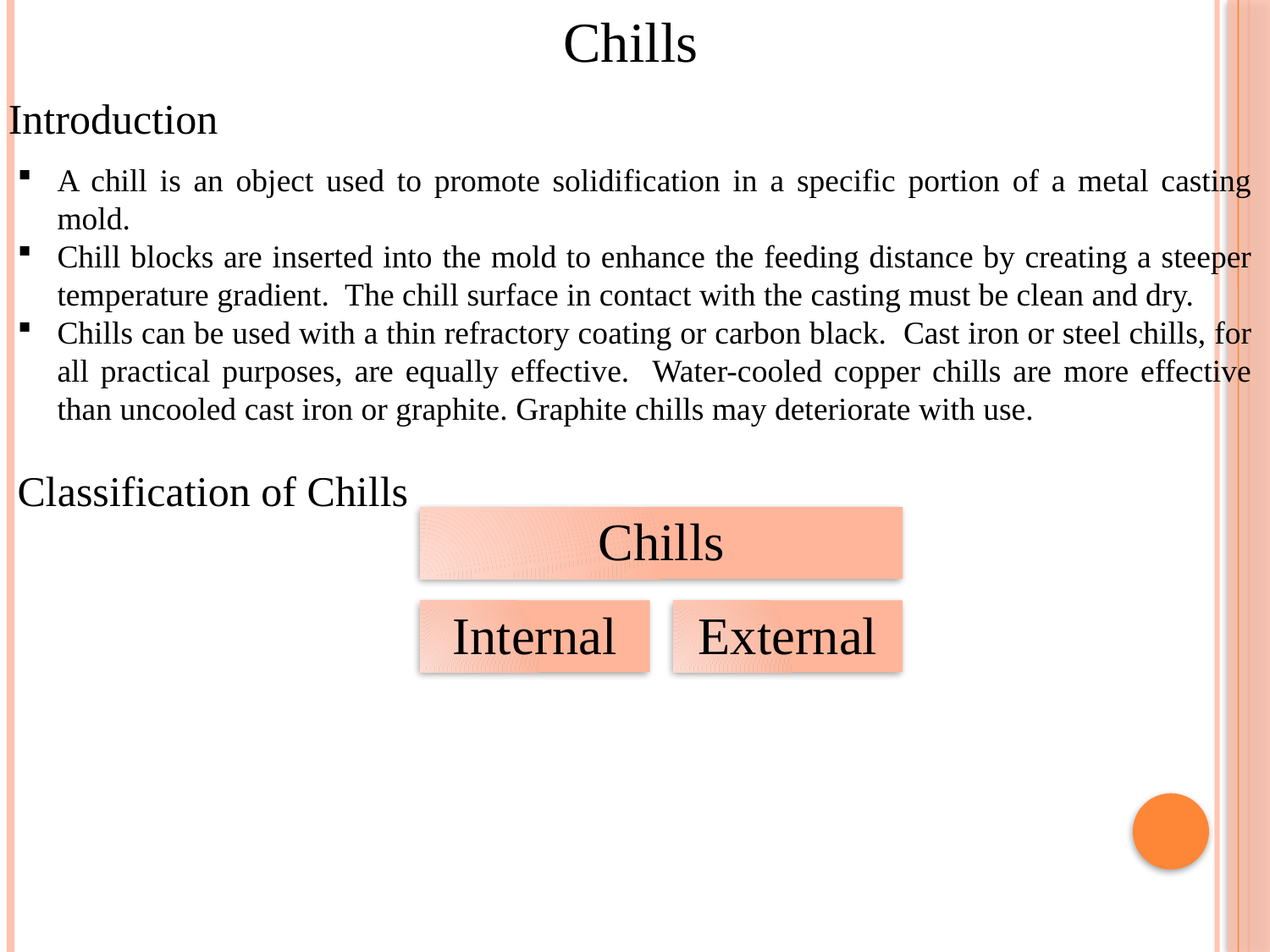

Chills
Introduction
A chill is an object used to promote solidification in a specific portion of a metal casting mold.
Chill blocks are inserted into the mold to enhance the feeding distance by creating a steeper temperature gradient.  The chill surface in contact with the casting must be clean and dry.
Chills can be used with a thin refractory coating or carbon black.  Cast iron or steel chills, for all practical purposes, are equally effective.  Water-cooled copper chills are more effective than uncooled cast iron or graphite. Graphite chills may deteriorate with use.

Classification of Chills
Chills
Internal
External